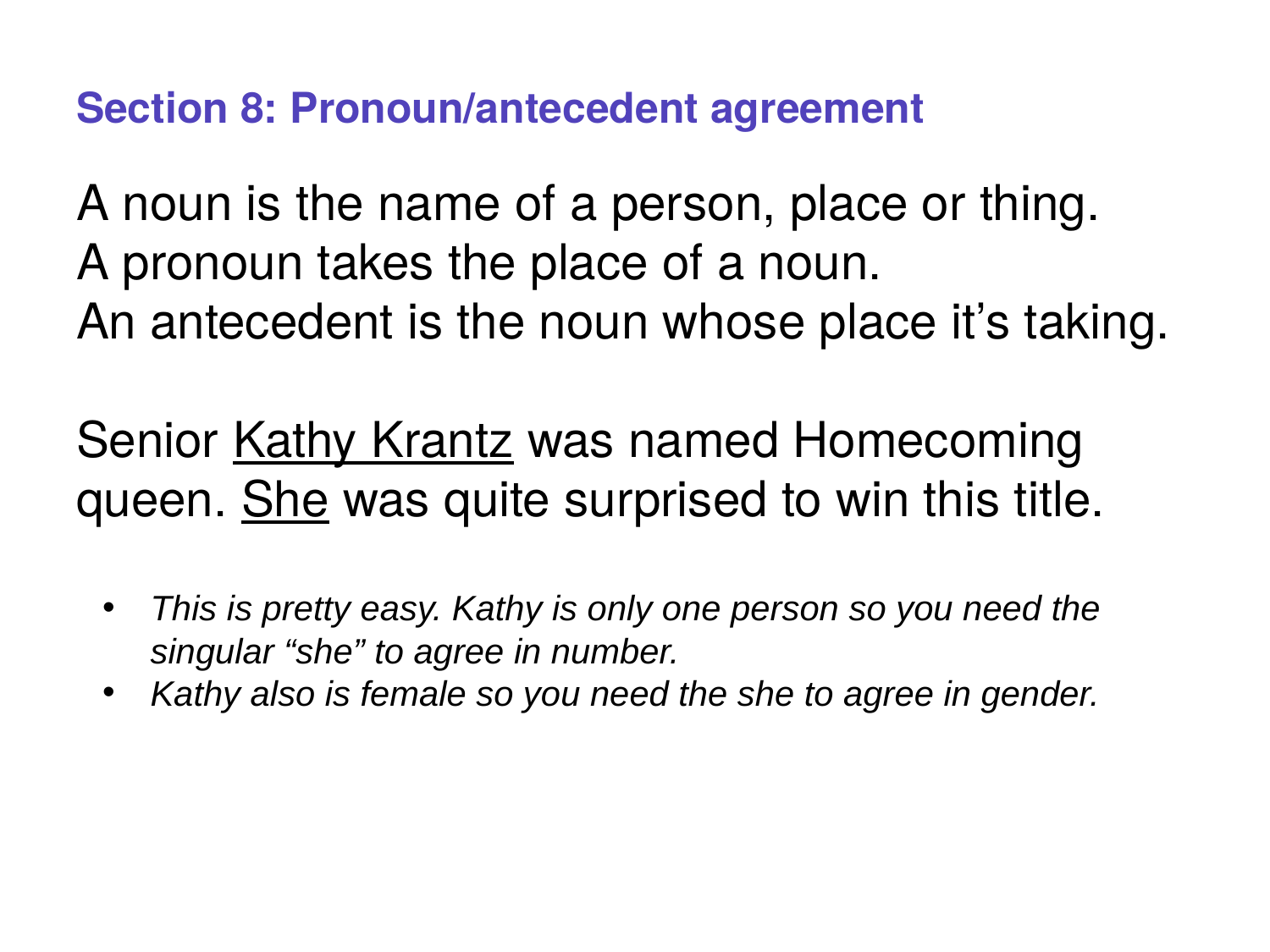

# Section 8: Pronoun/antecedent agreement
A noun is the name of a person, place or thing.
A pronoun takes the place of a noun.
An antecedent is the noun whose place it’s taking.

Senior Kathy Krantz was named Homecoming queen. She was quite surprised to win this title.

This is pretty easy. Kathy is only one person so you need the singular “she” to agree in number.
Kathy also is female so you need the she to agree in gender.